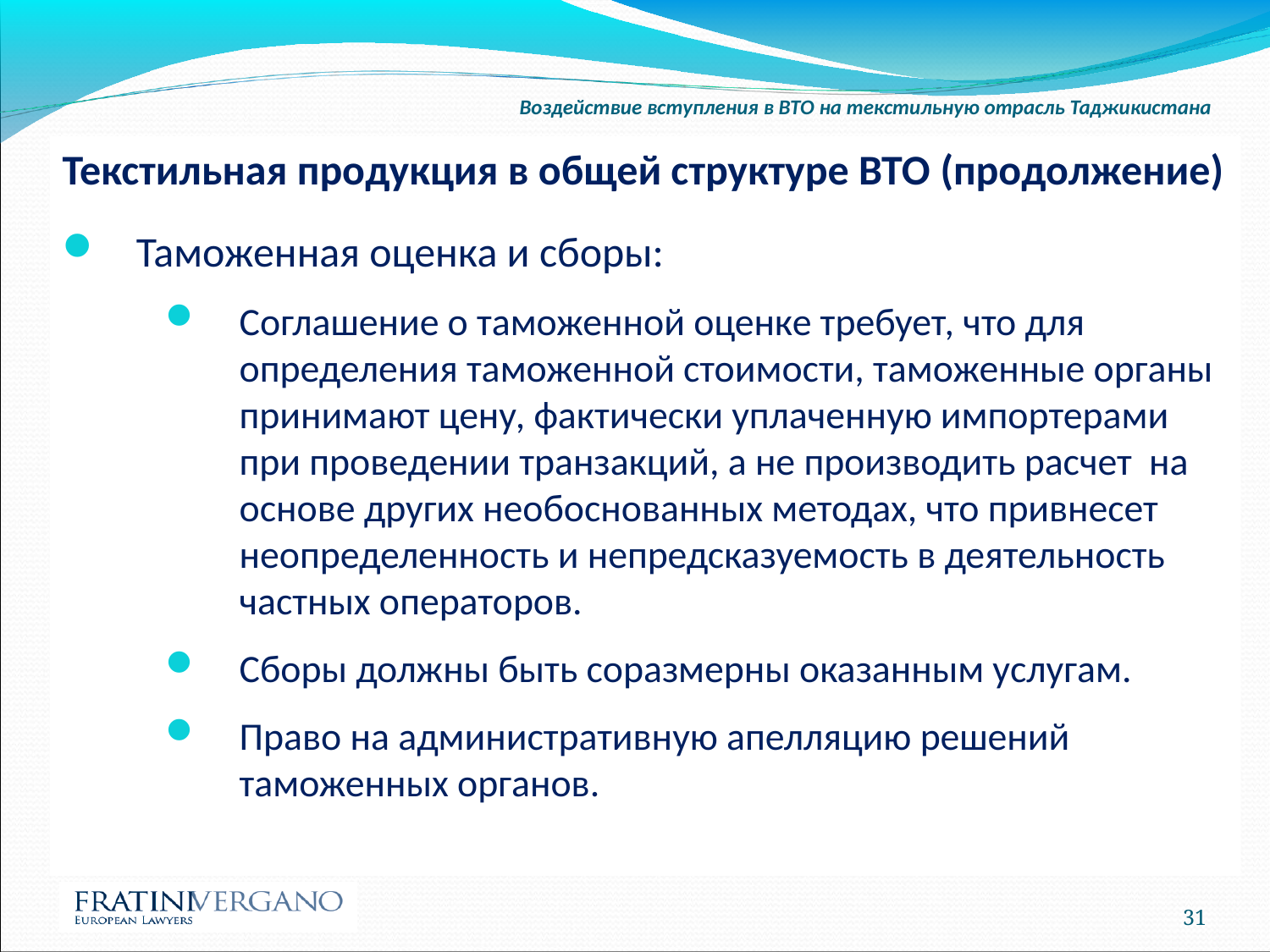

Воздействие вступления в ВТО на текстильную отрасль Таджикистана
Текстильная продукция в общей структуре ВТО (продолжение)

Таможенная оценка и сборы:

Соглашение о таможенной оценке требует, что для определения таможенной стоимости, таможенные органы принимают цену, фактически уплаченную импортерами при проведении транзакций, а не производить расчет  на основе других необоснованных методах, что привнесет неопределенность и непредсказуемость в деятельность частных операторов.

Сборы должны быть соразмерны оказанным услугам.

Право на административную апелляцию решений таможенных органов.

31